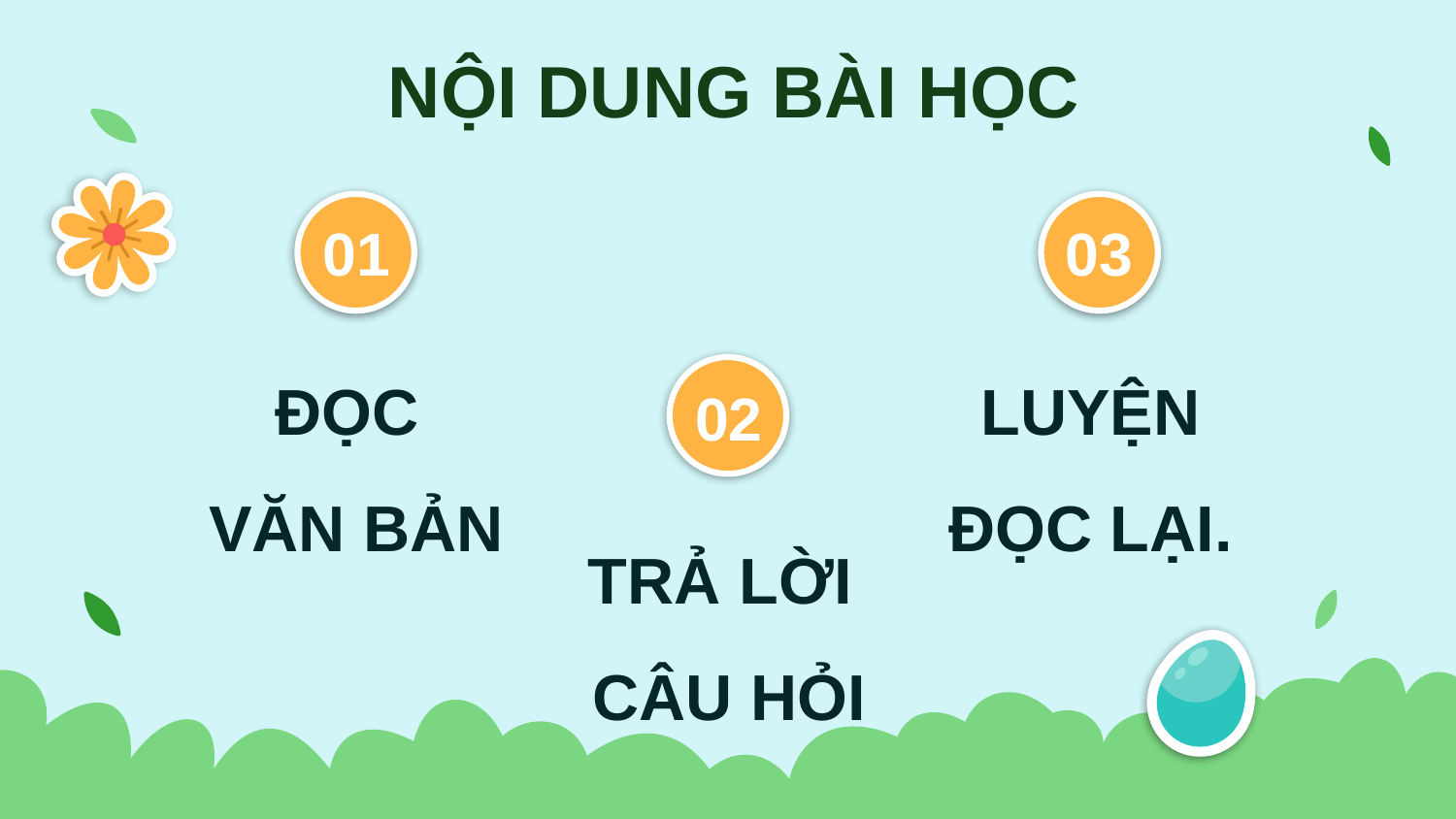

NỘI DUNG BÀI HỌC

01
03

ĐỌC
VĂN BẢN
LUYỆN
ĐỌC LẠI.

02
TRẢ LỜI
CÂU HỎI